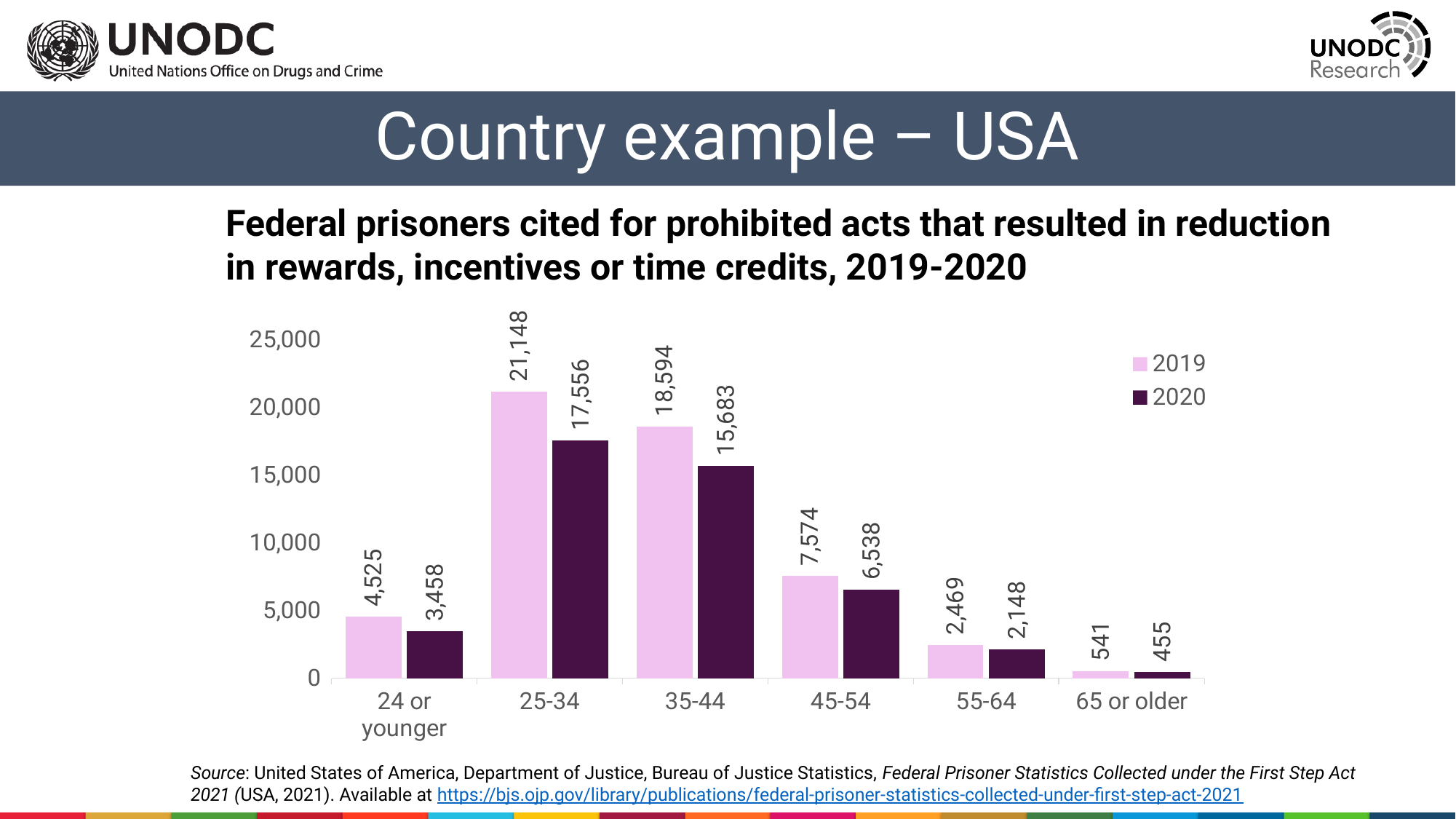

Country example – USA
Federal prisoners cited for prohibited acts that resulted in reduction in rewards, incentives or time credits, 2019-2020

### Chart

| Category | 2019 | 2020 |
|---|---|---|
| 24 or younger | 4525.0 | 3458.0 |
| 25-34 | 21148.0 | 17556.0 |
| 35-44 | 18594.0 | 15683.0 |
| 45-54 | 7574.0 | 6538.0 |
| 55-64 | 2469.0 | 2148.0 |
| 65 or older | 541.0 | 455.0 |
Source: United States of America, Department of Justice, Bureau of Justice Statistics, Federal Prisoner Statistics Collected under the First Step Act 2021 (USA, 2021). Available at https://bjs.ojp.gov/library/publications/federal-prisoner-statistics-collected-under-first-step-act-2021